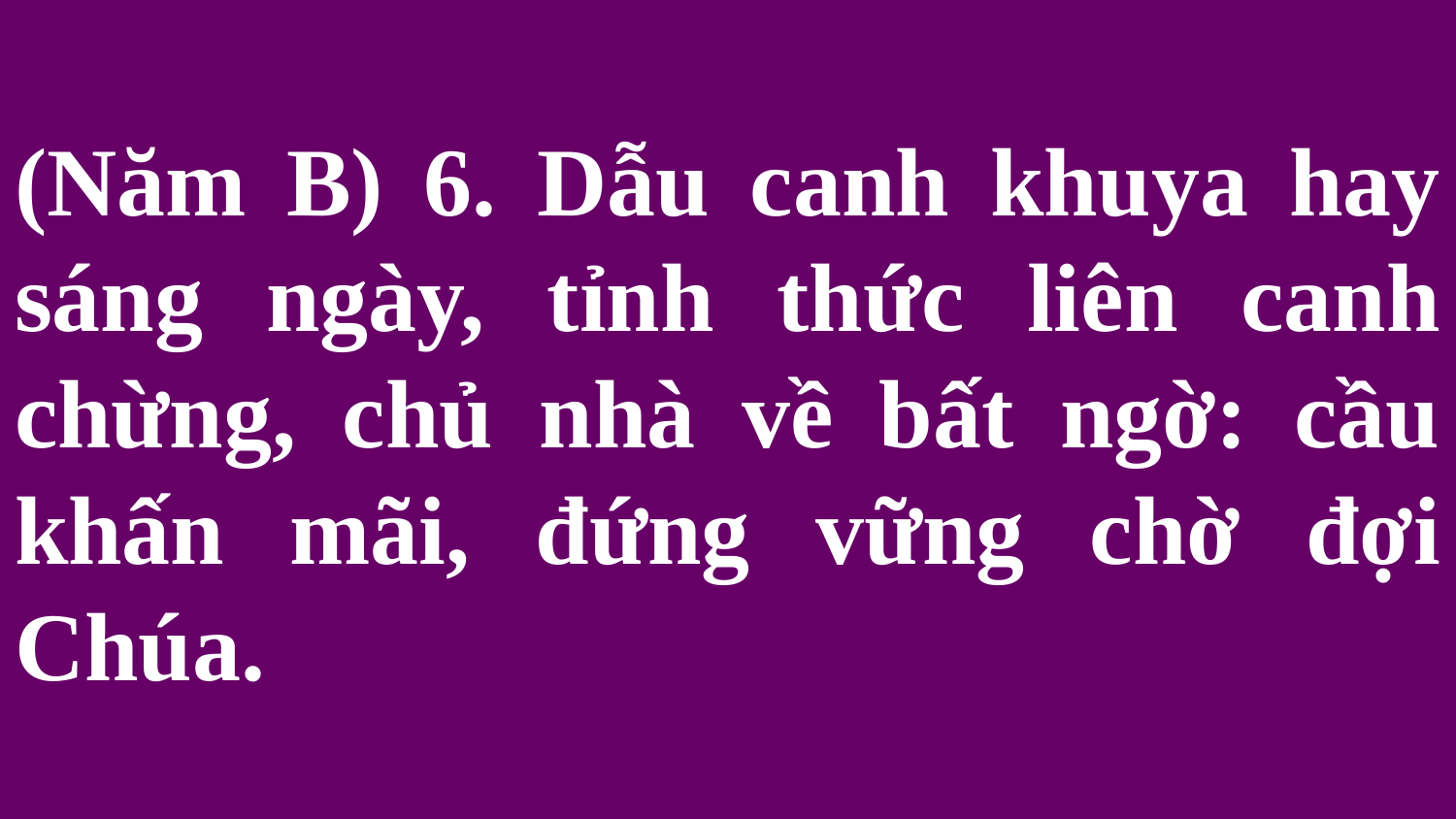

# (Năm B) 6. Dẫu canh khuya hay sáng ngày, tỉnh thức liên canh chừng, chủ nhà về bất ngờ: cầu khấn mãi, đứng vững chờ đợi Chúa.